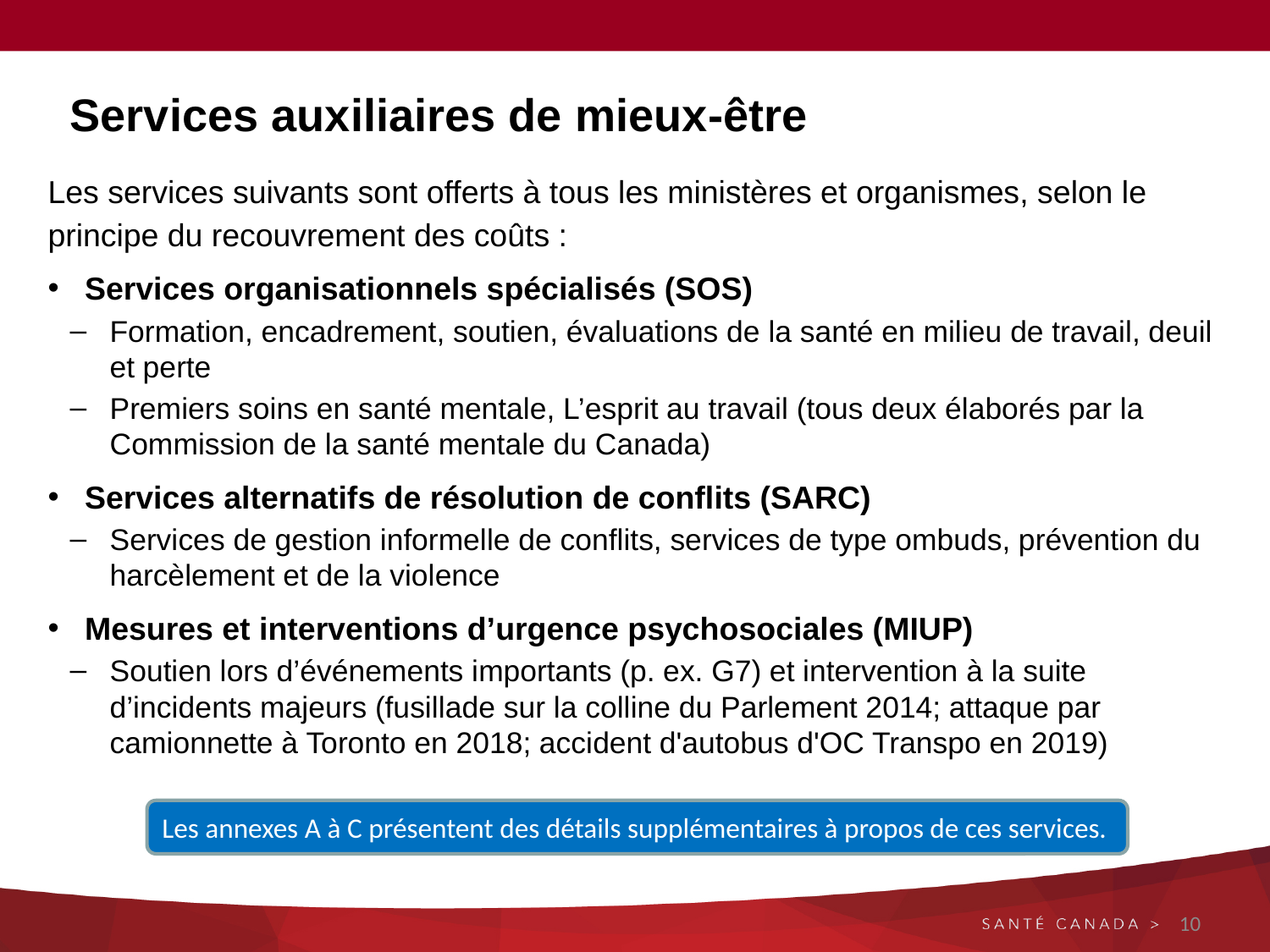

# Services auxiliaires de mieux-être
Les services suivants sont offerts à tous les ministères et organismes, selon le principe du recouvrement des coûts :
Services organisationnels spécialisés (SOS)
Formation, encadrement, soutien, évaluations de la santé en milieu de travail, deuil et perte
Premiers soins en santé mentale, L’esprit au travail (tous deux élaborés par la Commission de la santé mentale du Canada)
Services alternatifs de résolution de conflits (SARC)
Services de gestion informelle de conflits, services de type ombuds, prévention du harcèlement et de la violence
Mesures et interventions d’urgence psychosociales (MIUP)
Soutien lors d’événements importants (p. ex. G7) et intervention à la suite d’incidents majeurs (fusillade sur la colline du Parlement 2014; attaque par camionnette à Toronto en 2018; accident d'autobus d'OC Transpo en 2019)
Les annexes A à C présentent des détails supplémentaires à propos de ces services.
10